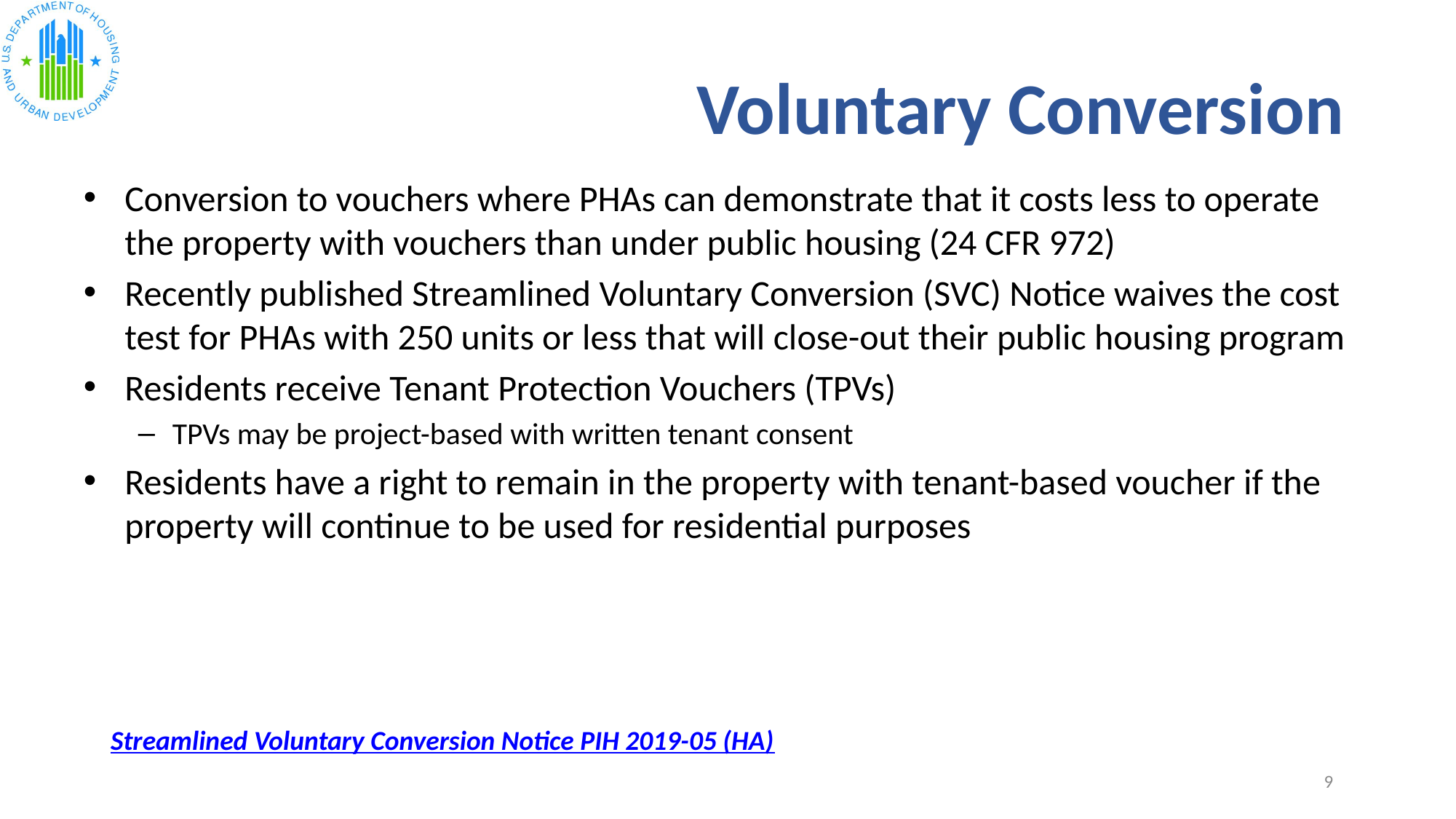

Voluntary Conversion
Conversion to vouchers where PHAs can demonstrate that it costs less to operate the property with vouchers than under public housing (24 CFR 972)
Recently published Streamlined Voluntary Conversion (SVC) Notice waives the cost test for PHAs with 250 units or less that will close-out their public housing program
Residents receive Tenant Protection Vouchers (TPVs)
TPVs may be project-based with written tenant consent
Residents have a right to remain in the property with tenant-based voucher if the property will continue to be used for residential purposes
Streamlined Voluntary Conversion Notice PIH 2019-05 (HA)
9